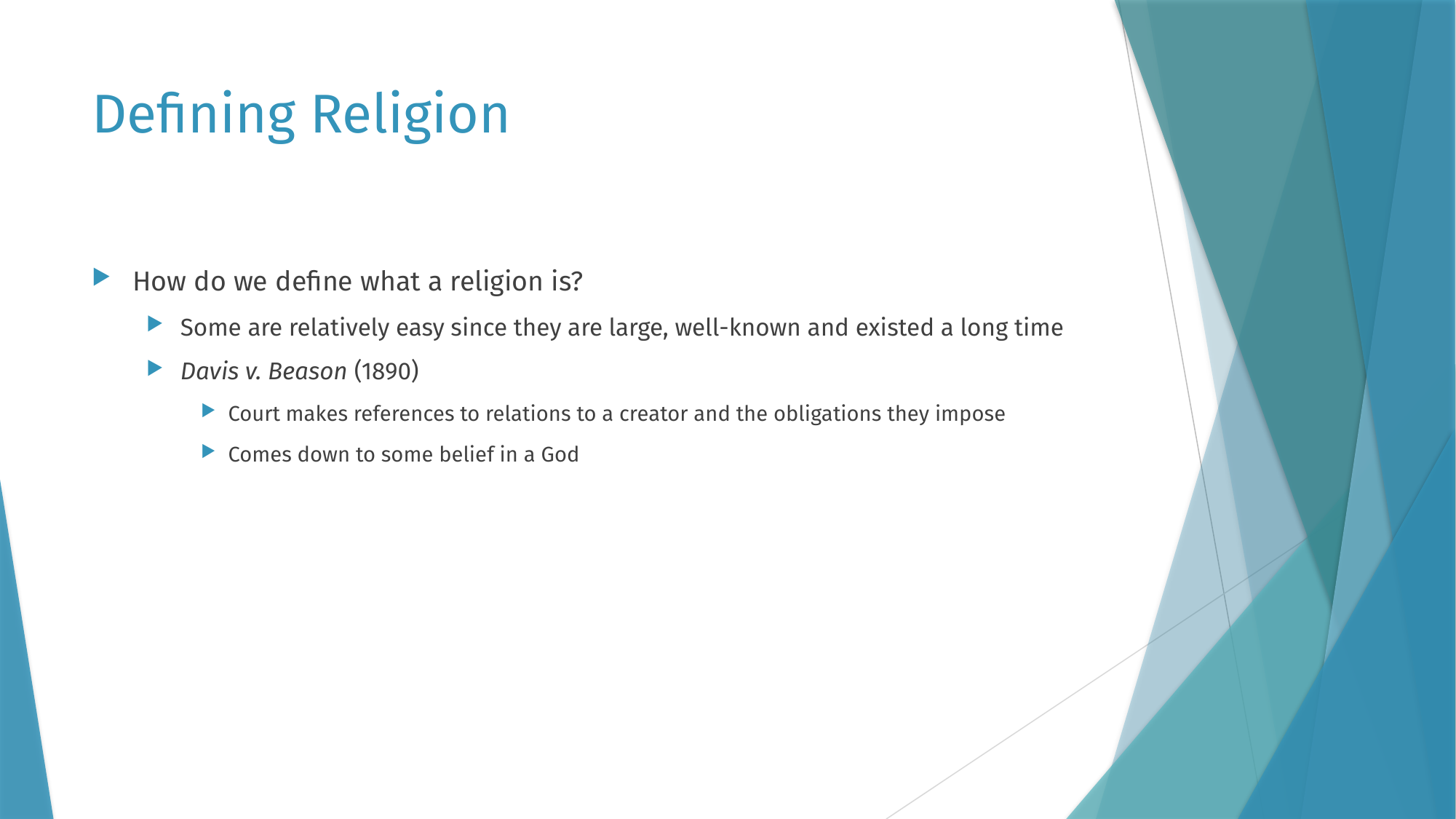

# Defining Religion
How do we define what a religion is?
Some are relatively easy since they are large, well-known and existed a long time
Davis v. Beason (1890)
Court makes references to relations to a creator and the obligations they impose
Comes down to some belief in a God